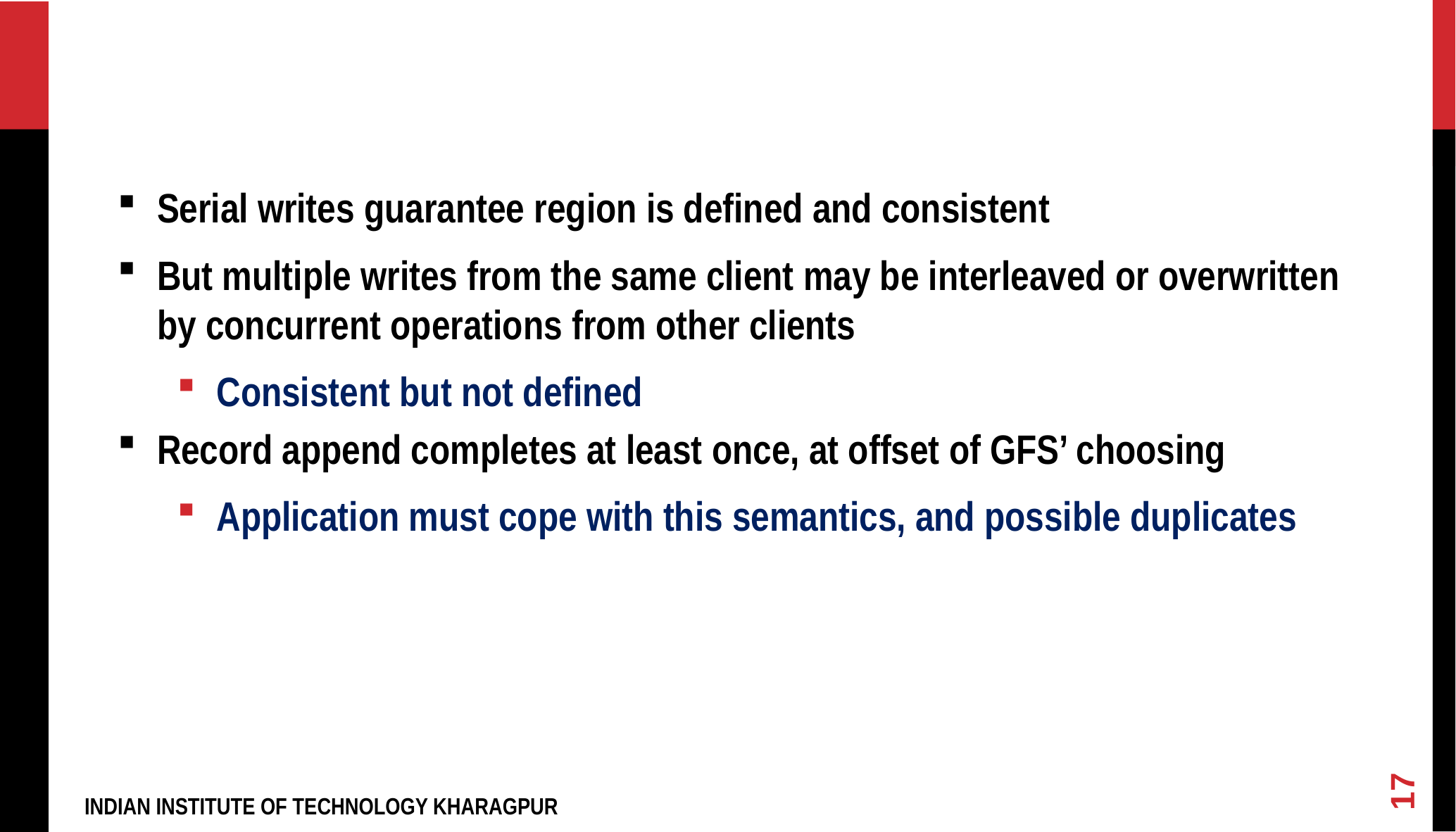

#
Serial writes guarantee region is defined and consistent
But multiple writes from the same client may be interleaved or overwritten by concurrent operations from other clients
Consistent but not defined
Record append completes at least once, at offset of GFS’ choosing
Application must cope with this semantics, and possible duplicates
17
INDIAN INSTITUTE OF TECHNOLOGY KHARAGPUR